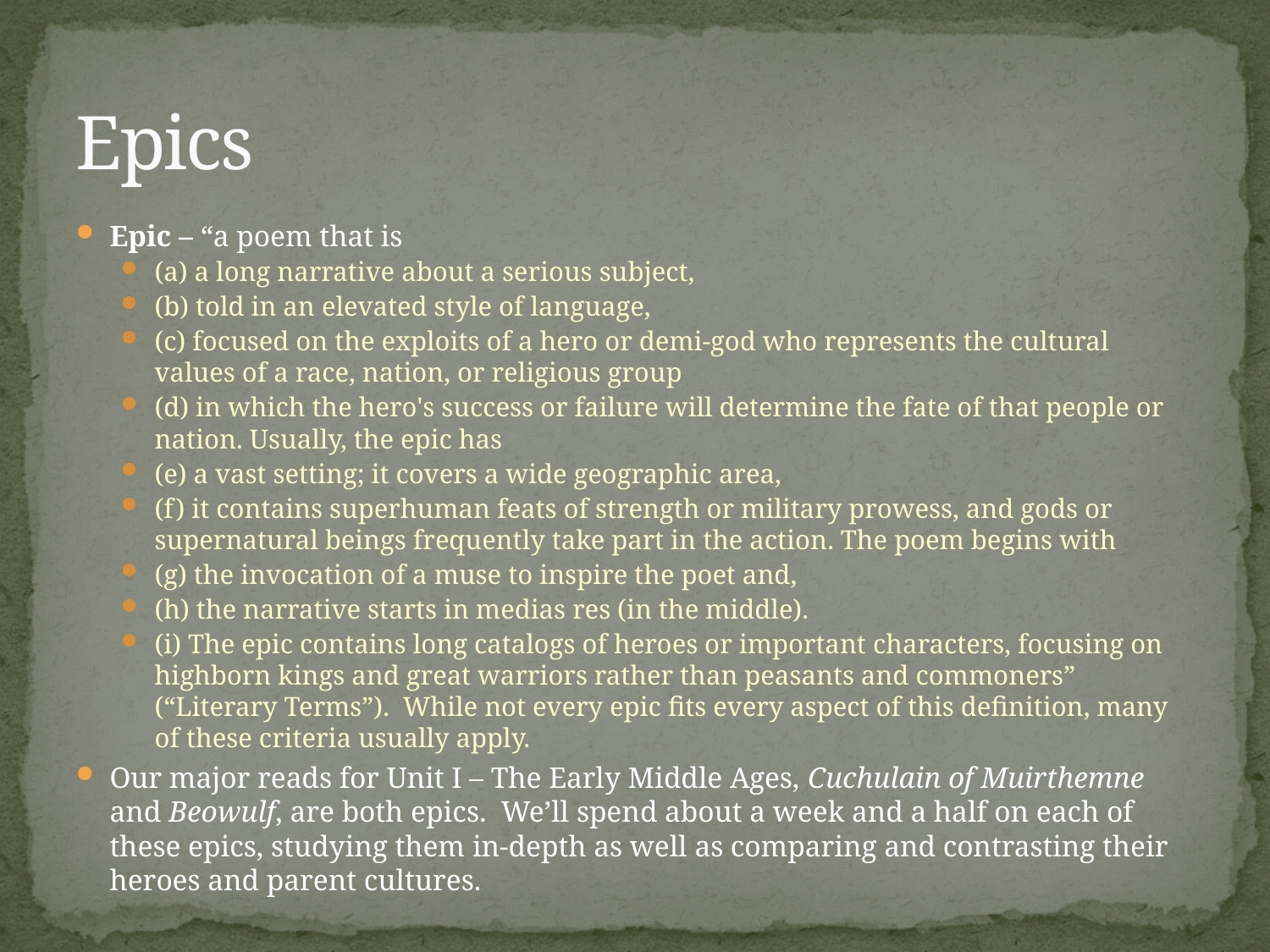

# Epics
Epic – “a poem that is
(a) a long narrative about a serious subject,
(b) told in an elevated style of language,
(c) focused on the exploits of a hero or demi-god who represents the cultural values of a race, nation, or religious group
(d) in which the hero's success or failure will determine the fate of that people or nation. Usually, the epic has
(e) a vast setting; it covers a wide geographic area,
(f) it contains superhuman feats of strength or military prowess, and gods or supernatural beings frequently take part in the action. The poem begins with
(g) the invocation of a muse to inspire the poet and,
(h) the narrative starts in medias res (in the middle).
(i) The epic contains long catalogs of heroes or important characters, focusing on highborn kings and great warriors rather than peasants and commoners” (“Literary Terms”).  While not every epic fits every aspect of this definition, many of these criteria usually apply.
Our major reads for Unit I – The Early Middle Ages, Cuchulain of Muirthemne and Beowulf, are both epics.  We’ll spend about a week and a half on each of these epics, studying them in-depth as well as comparing and contrasting their heroes and parent cultures.